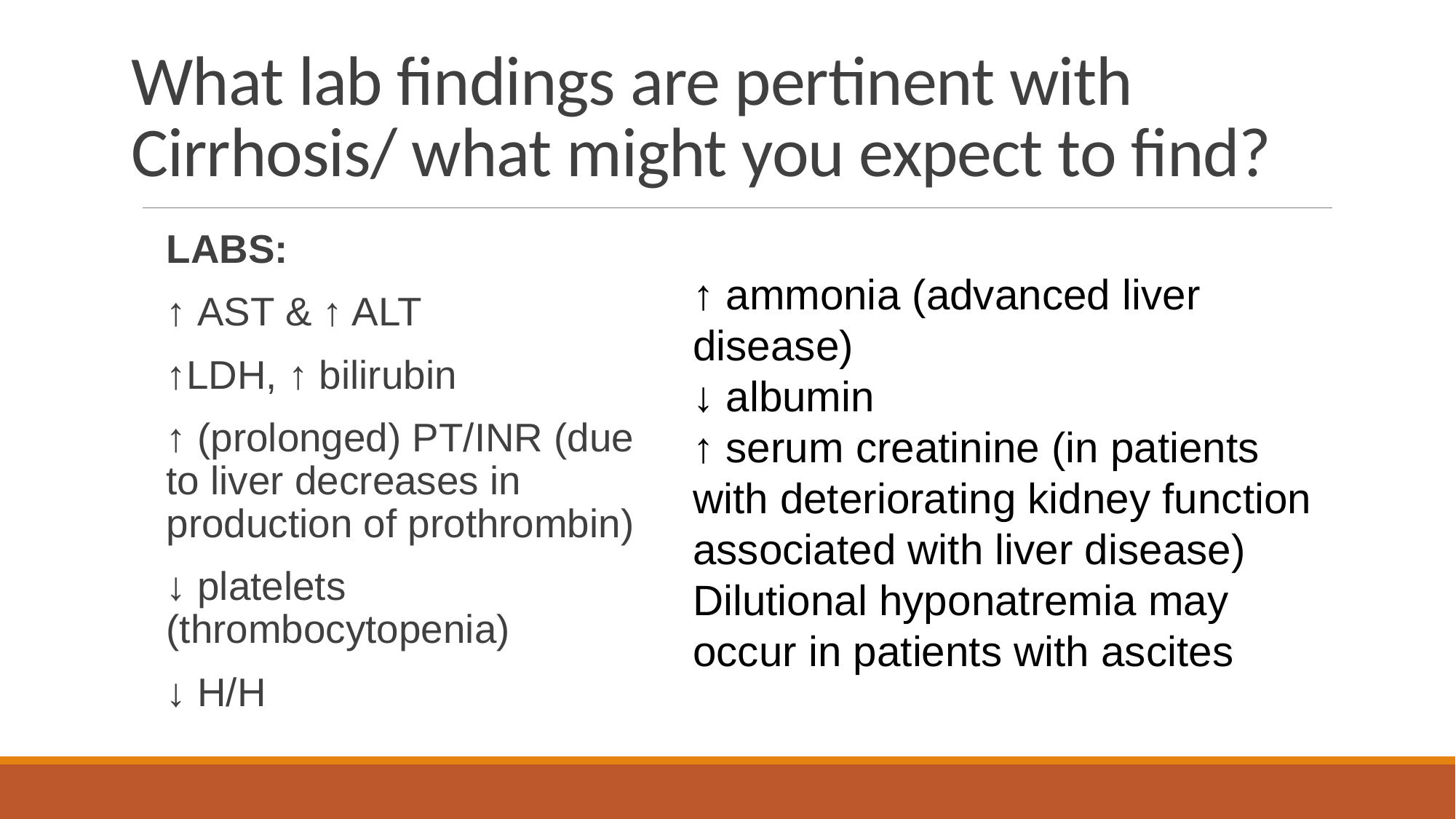

# What lab findings are pertinent with Cirrhosis/ what might you expect to find?
LABS:
↑ AST & ↑ ALT
↑LDH, ↑ bilirubin
↑ (prolonged) PT/INR (due to liver decreases in production of prothrombin)
↓ platelets (thrombocytopenia)
↓ H/H

↑ ammonia (advanced liver disease)
↓ albumin
↑ serum creatinine (in patients with deteriorating kidney function associated with liver disease)
Dilutional hyponatremia may occur in patients with ascites